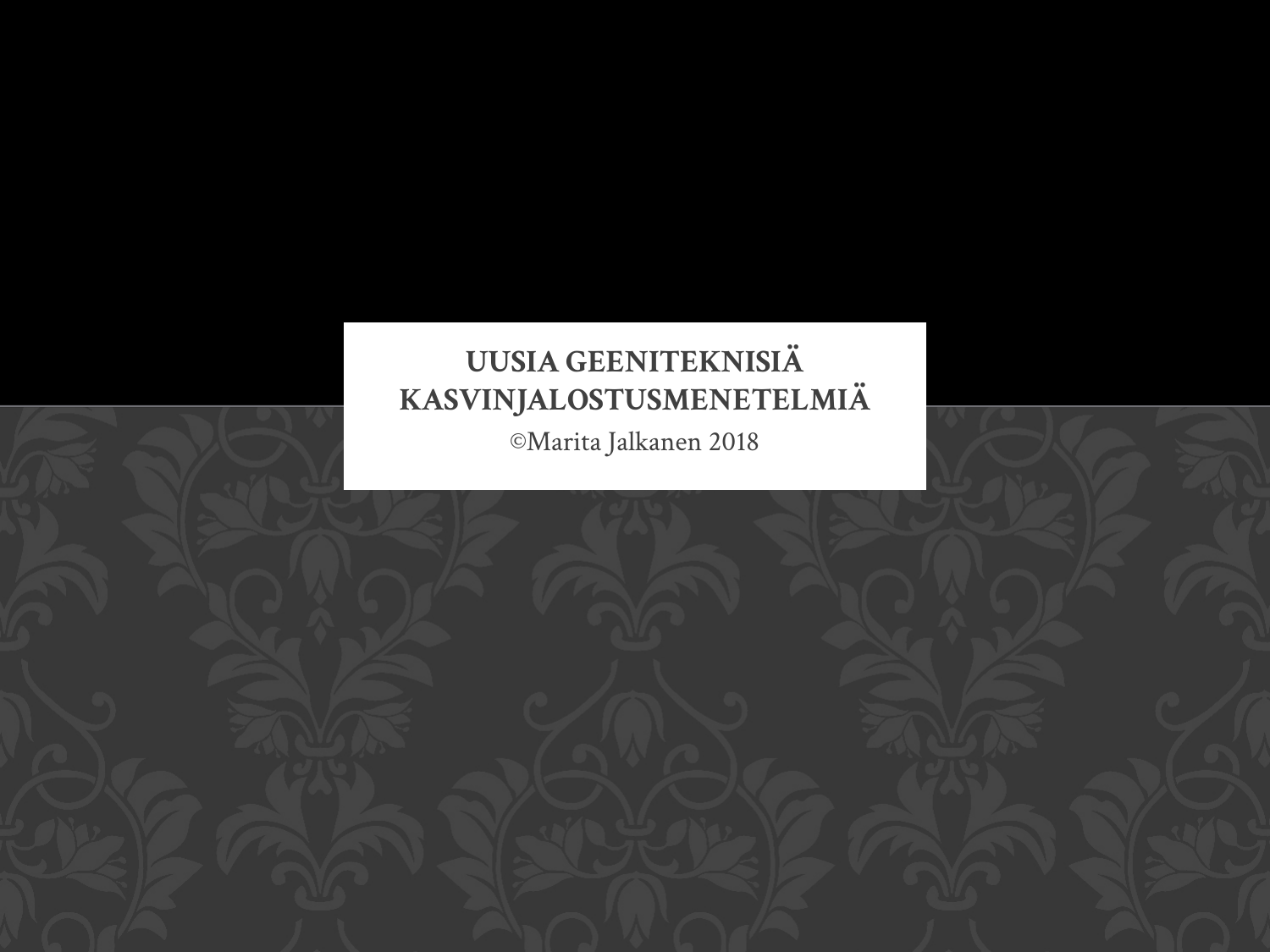

# UUSIA GEENITEKNISIÄ KASVINJALOSTUSMENETELMIÄ
©Marita Jalkanen 2018